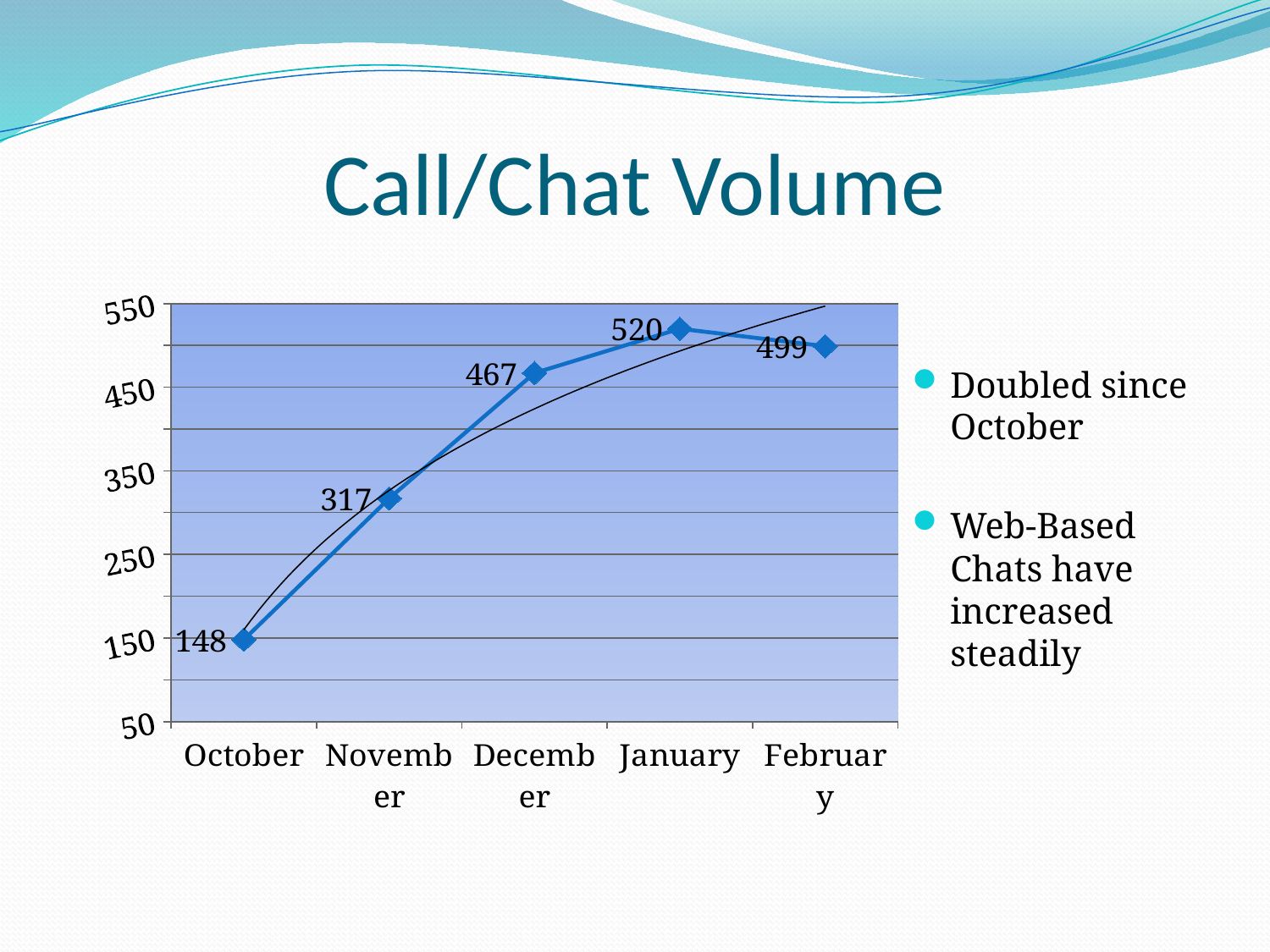

# Call/Chat Volume

### Chart

| Category | Number of Calls | Number of Chats | Column1 |
|---|---|---|---|
| October | 148.0 | None | None |
| November | 317.0 | None | None |
| December | 467.0 | None | None |
| January | 520.0 | None | None |
| February | 499.0 | None | None |
Doubled since October

Web-Based Chats have increased steadily